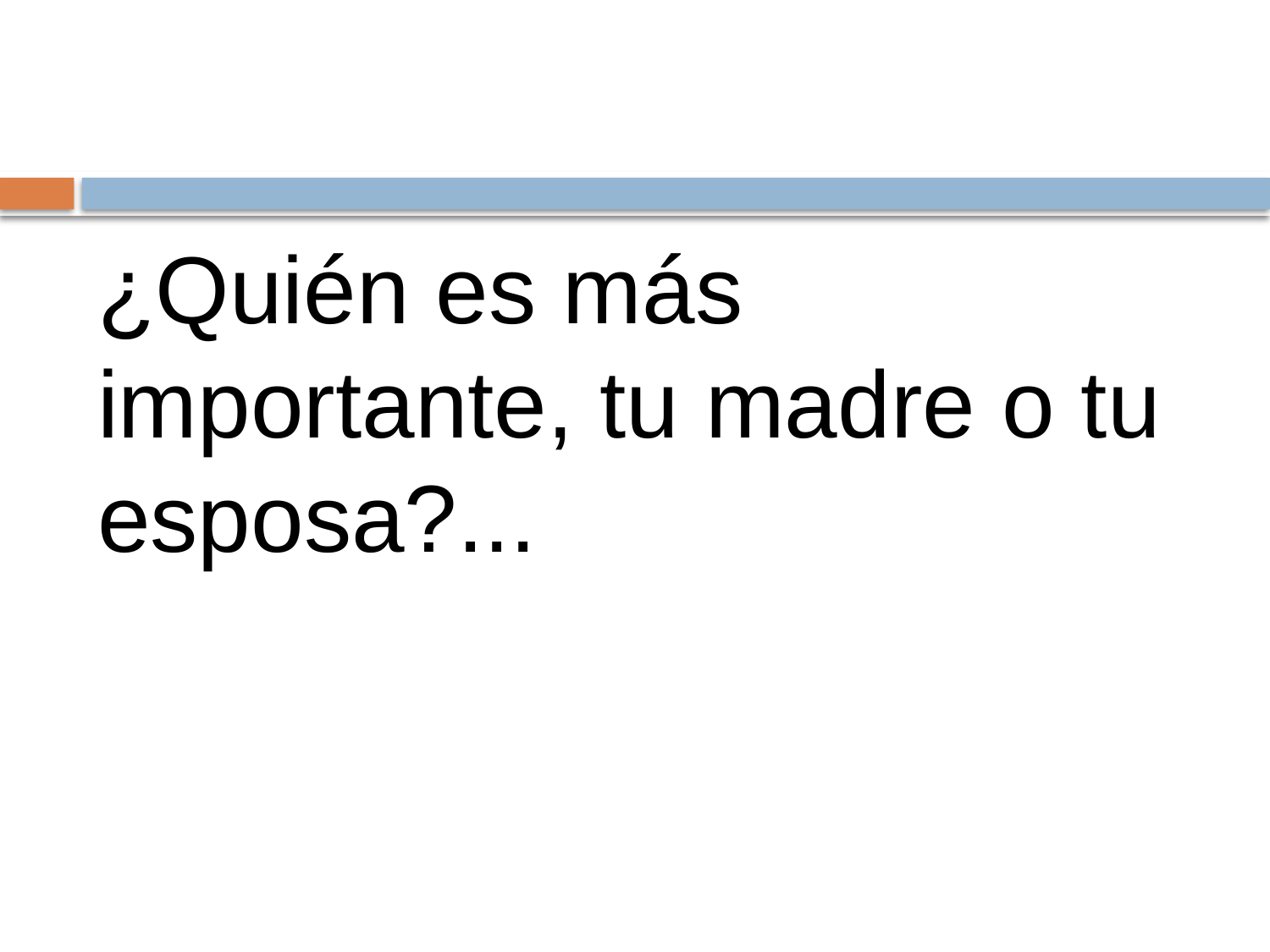

#
¿Quién es más importante, tu madre o tu esposa?...